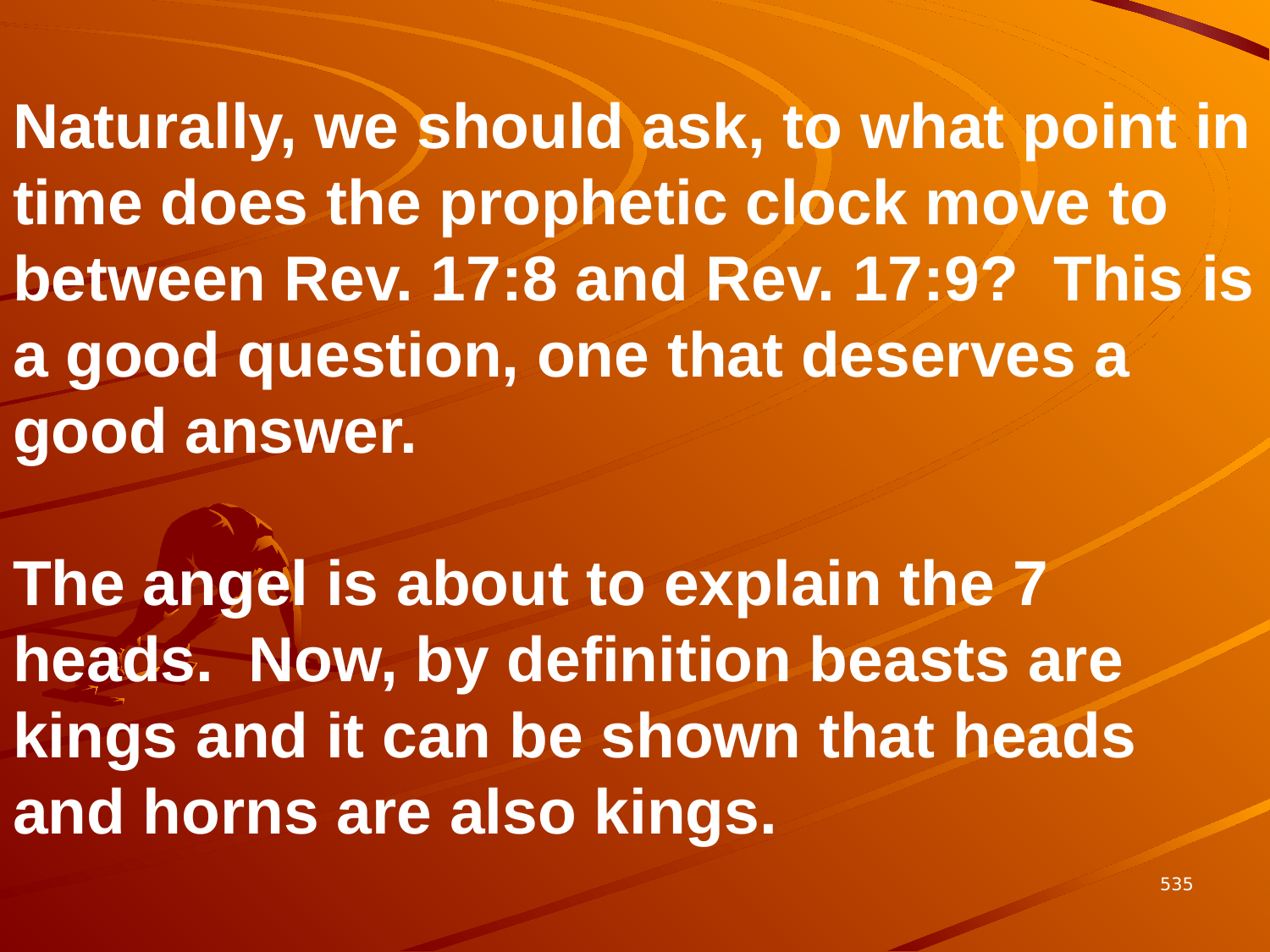

Naturally, we should ask, to what point in time does the prophetic clock move to between Rev. 17:8 and Rev. 17:9?  This is a good question, one that deserves a good answer.

The angel is about to explain the 7 heads.  Now, by definition beasts are kings and it can be shown that heads and horns are also kings.
535